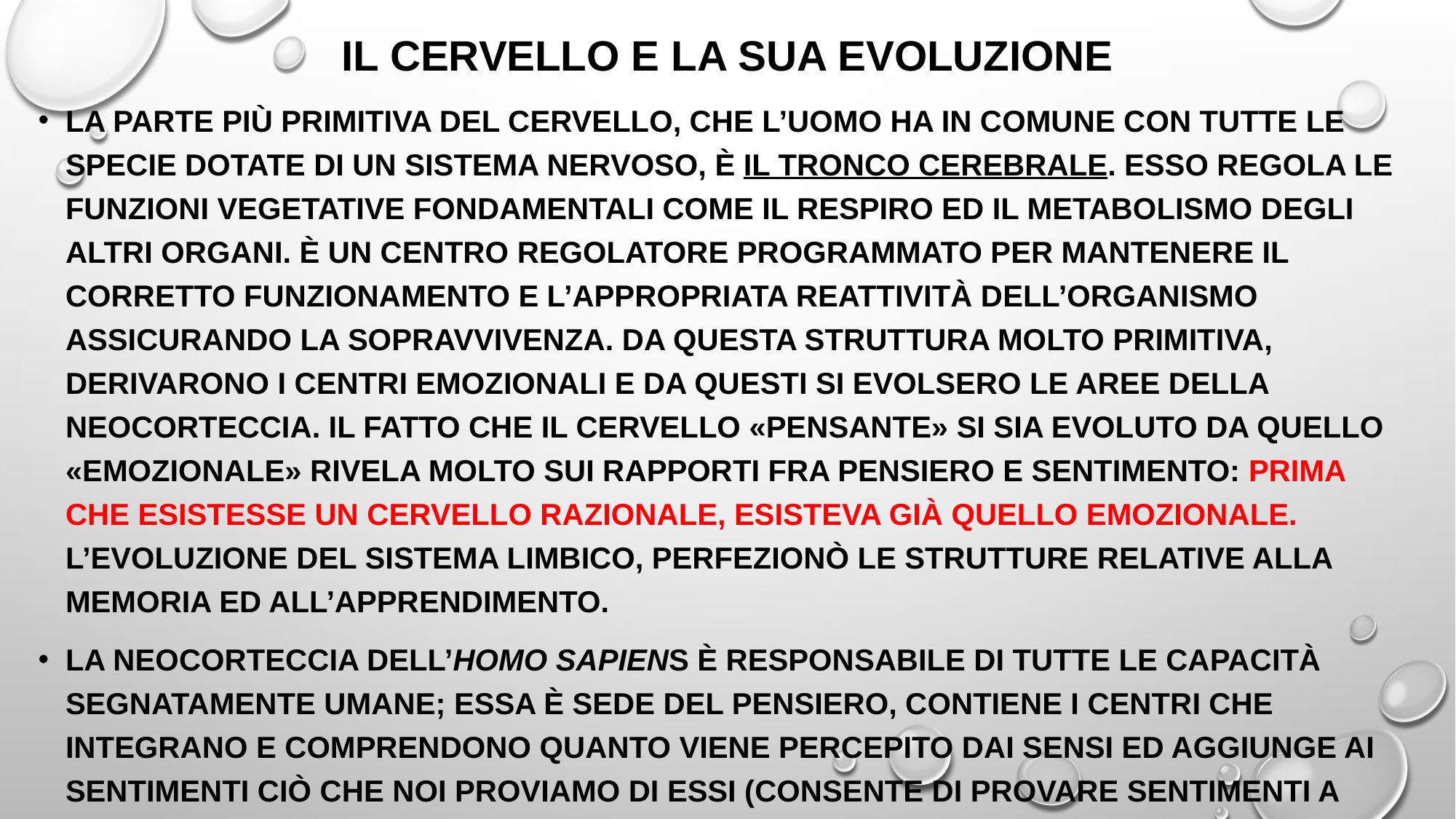

# Il cervello e la sua evoluzione
La parte più primitiva del cervello, che l’uomo ha in comune con tutte le specie dotate di un sistema nervoso, è il tronco cerebrale. Esso regola le funzioni vegetative fondamentali come il respiro ed il metabolismo degli altri organi. È un centro regolatore programmato per mantenere il corretto funzionamento e l’appropriata reattività dell’organismo assicurando la sopravvivenza. Da questa struttura molto primitiva, derivarono i centri emozionali e da questi si evolsero le aree della neocorteccia. Il fatto che il cervello «pensante» si sia evoluto da quello «emozionale» rivela molto sui rapporti fra pensiero e sentimento: prima che esistesse un cervello razionale, esisteva già quello emozionale. L’evoluzione del sistema limbico, perfezionò le strutture relative alla memoria ed all’apprendimento.
La neocorteccia dell’homo sapienS è responsabile di tutte le capacità segnatamente umane; essa è sede del pensiero, contiene i centri che integrano e comprendono quanto viene percepito dai sensi ed aggiunge ai sentimenti ciò che noi proviamo di essi (consente di provare sentimenti a proposito di idee, dell’arte, dei simboli e dell’immaginazione).